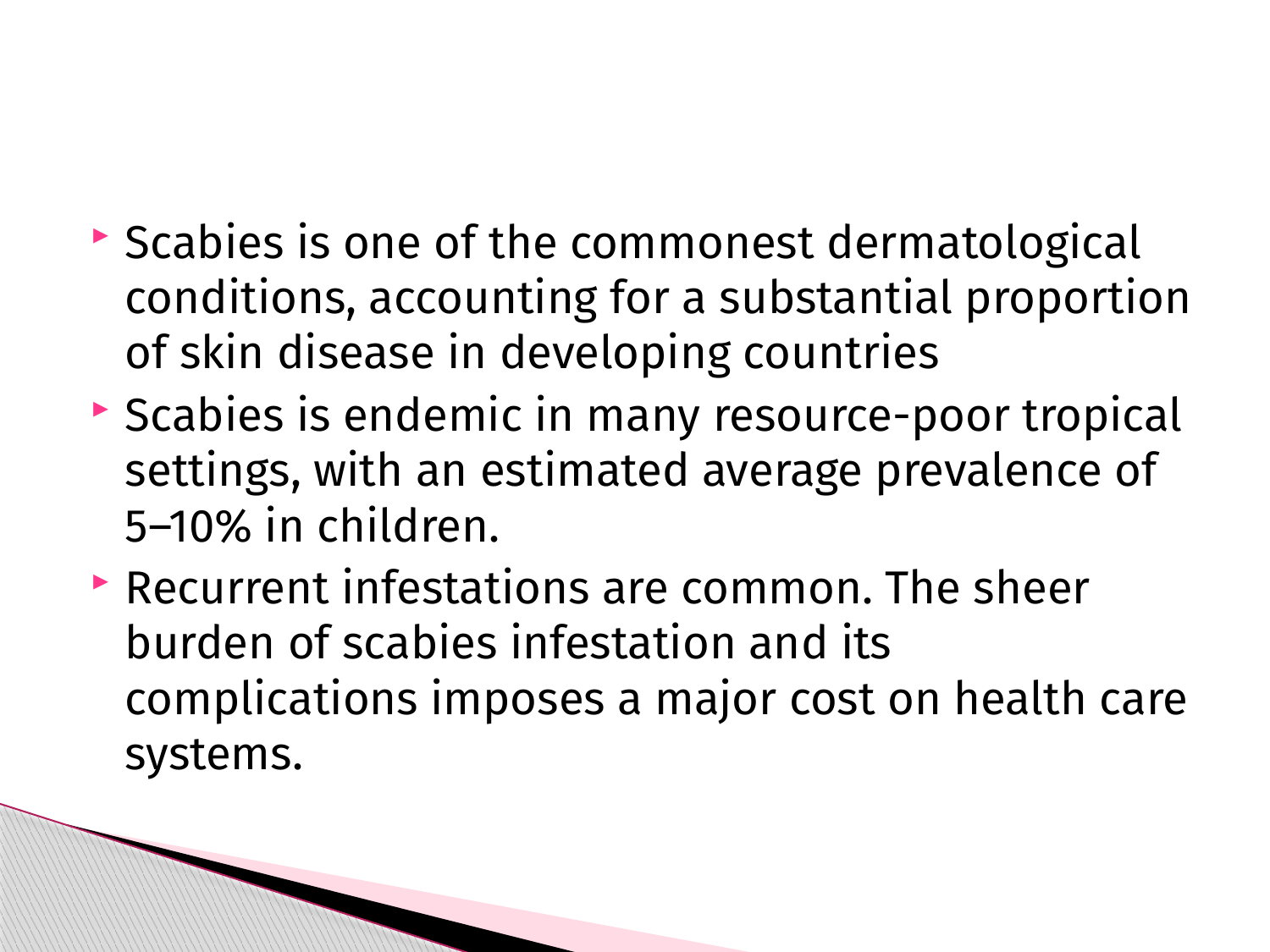

Scabies is one of the commonest dermatological conditions, accounting for a substantial proportion of skin disease in developing countries
Scabies is endemic in many resource-poor tropical settings, with an estimated average prevalence of 5–10% in children.
Recurrent infestations are common. The sheer burden of scabies infestation and its complications imposes a major cost on health care systems.